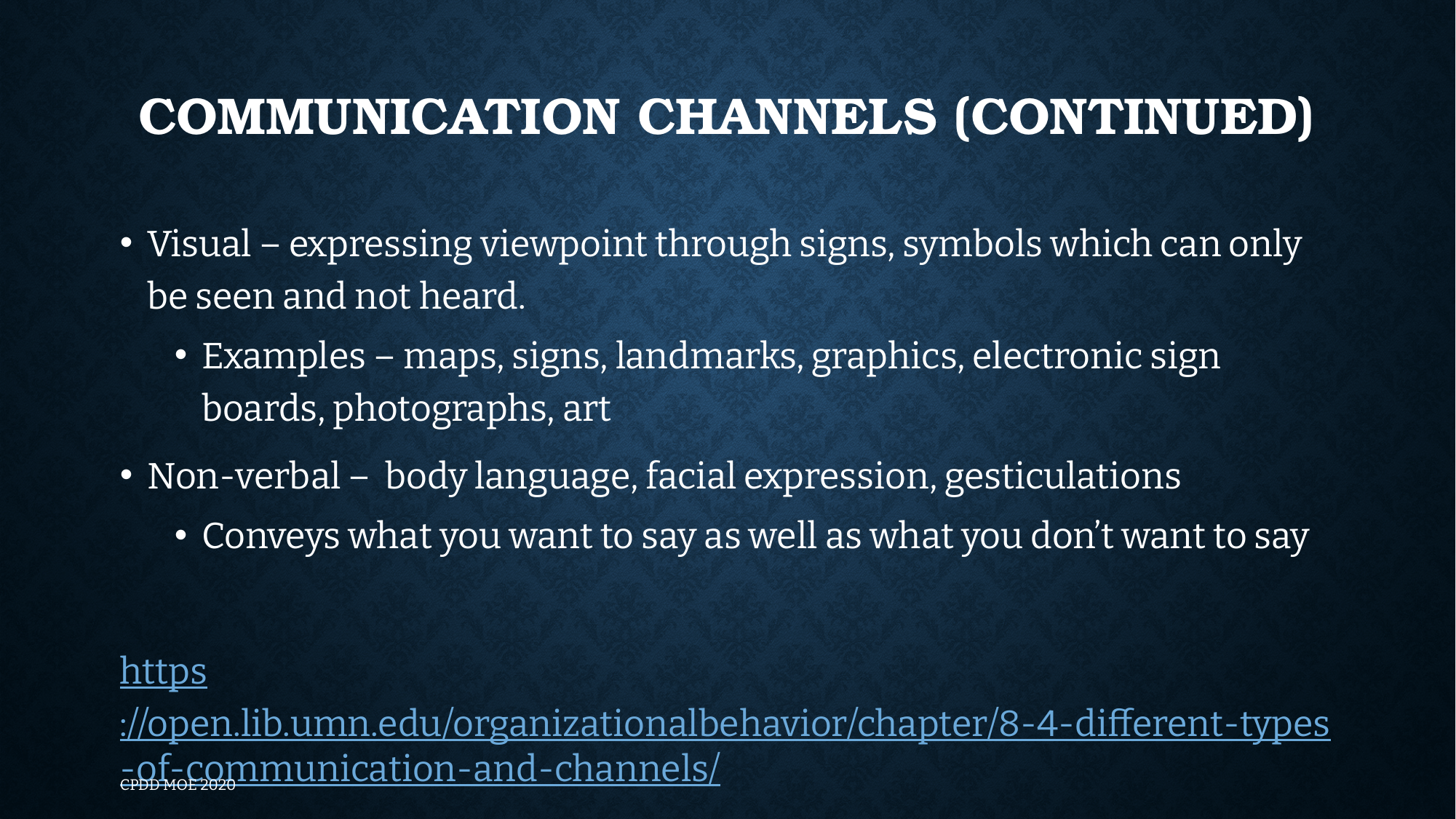

# Communication Channels (Continued)
Visual – expressing viewpoint through signs, symbols which can only be seen and not heard.
Examples – maps, signs, landmarks, graphics, electronic sign boards, photographs, art
Non-verbal –  body language, facial expression, gesticulations
Conveys what you want to say as well as what you don’t want to say

https://open.lib.umn.edu/organizationalbehavior/chapter/8-4-different-types-of-communication-and-channels/
CPDD MOE 2020